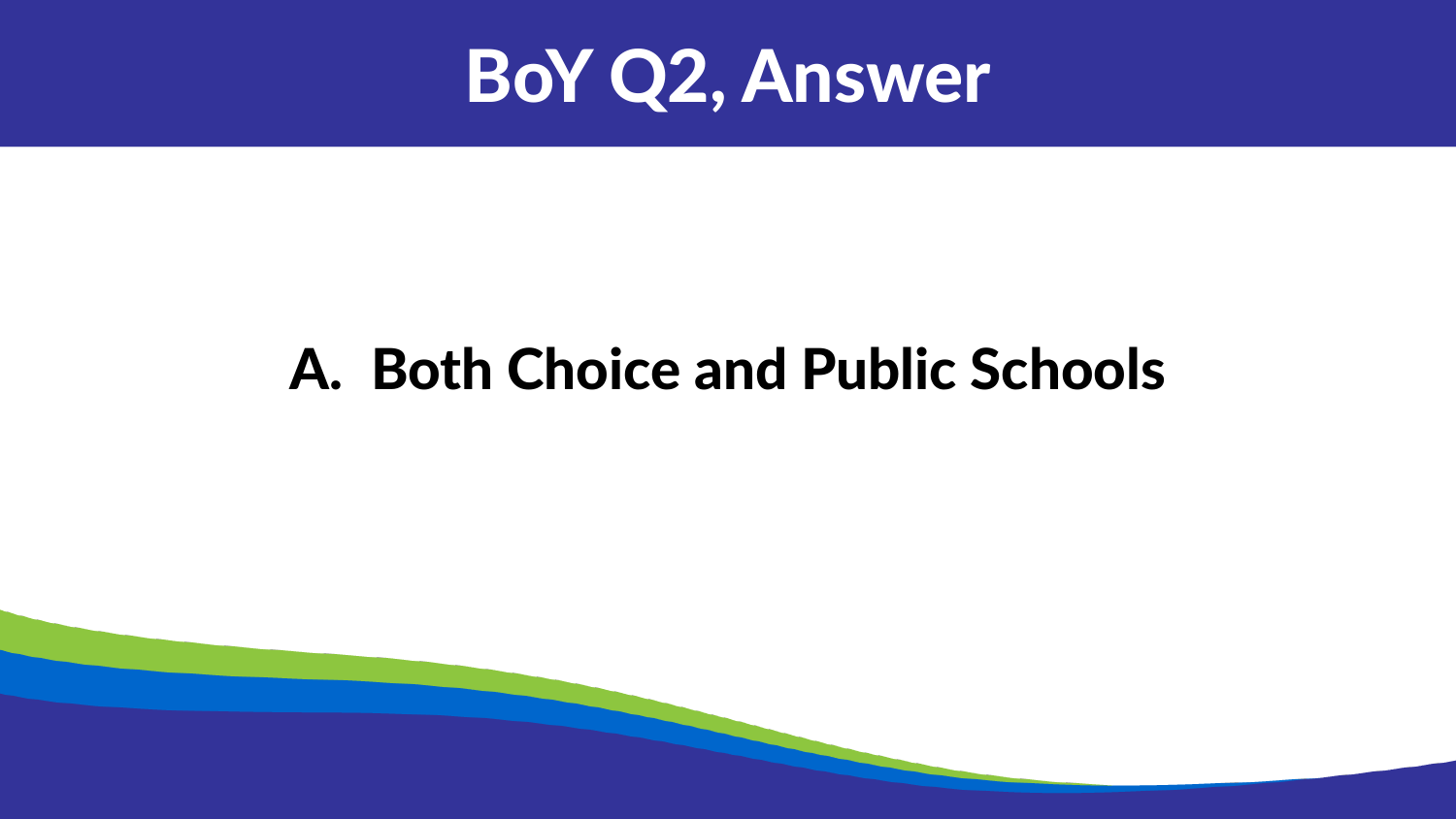

BoY Q2, Answer
  Both Choice and Public Schools